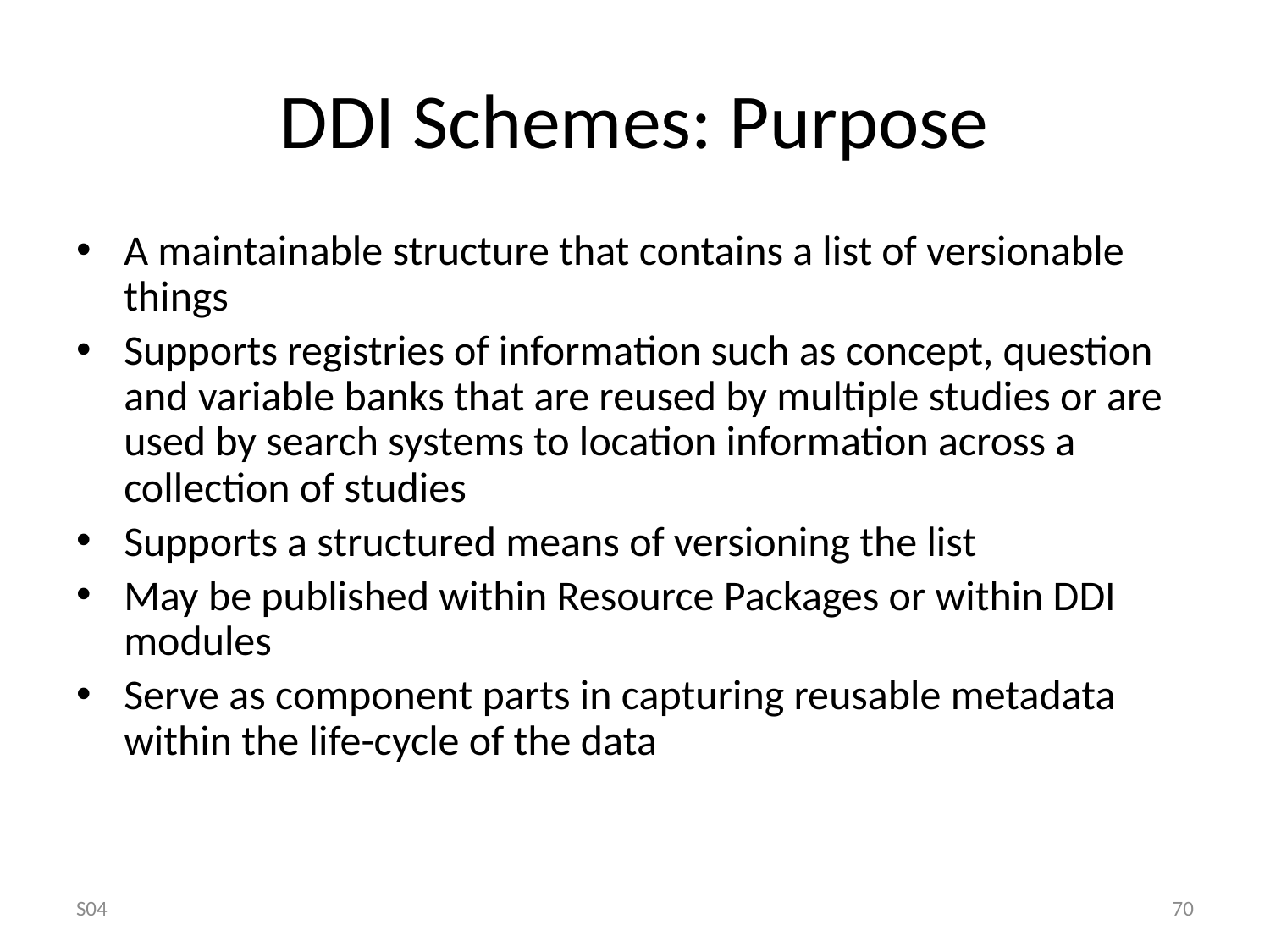

# DDI Schemes: Purpose
A maintainable structure that contains a list of versionable things
Supports registries of information such as concept, question and variable banks that are reused by multiple studies or are used by search systems to location information across a collection of studies
Supports a structured means of versioning the list
May be published within Resource Packages or within DDI modules
Serve as component parts in capturing reusable metadata within the life-cycle of the data
S04
70